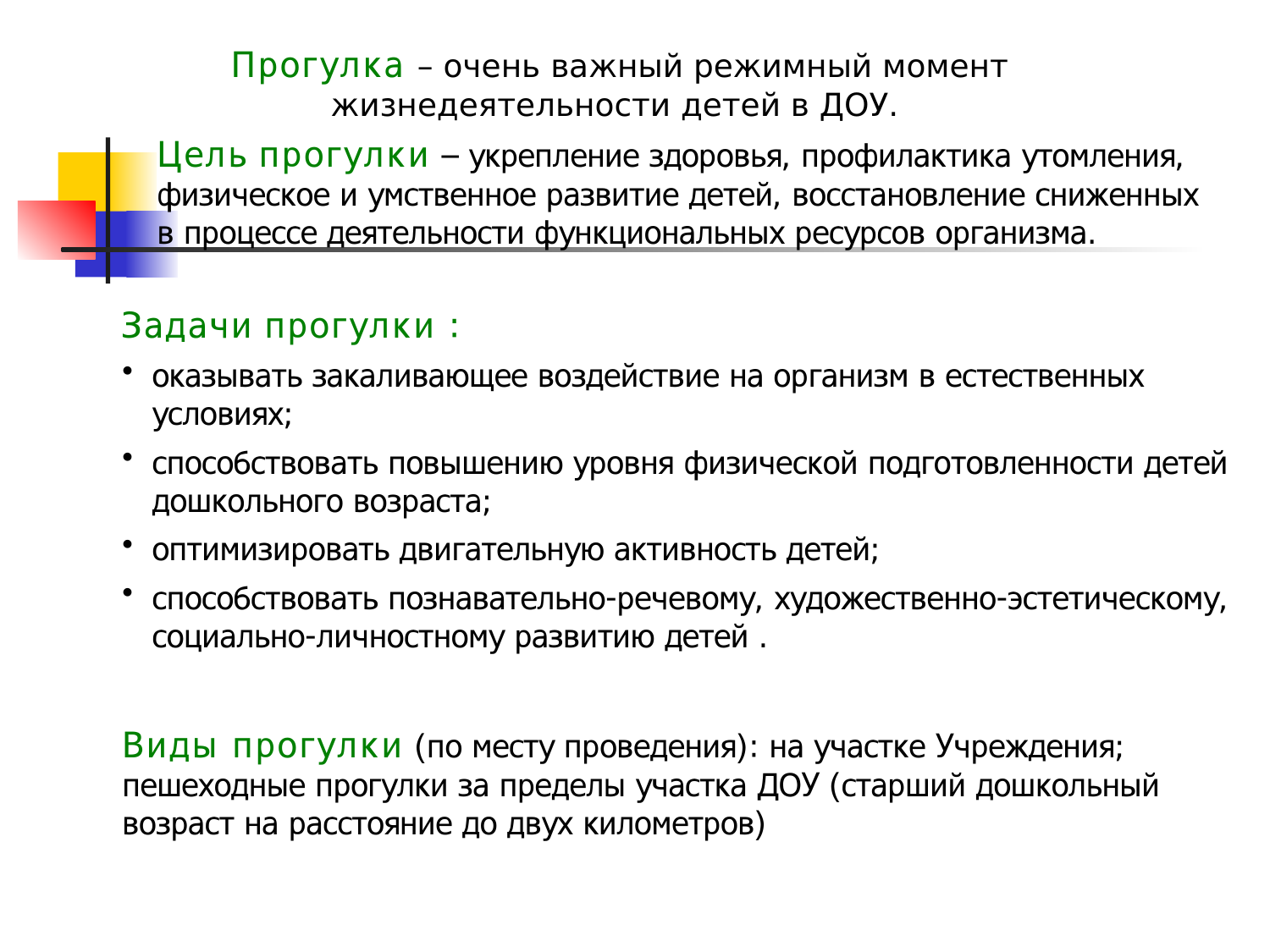

Прогулка – очень важный режимный момент жизнедеятельности детей в ДОУ.
Цель прогулки – укрепление здоровья, профилактика утомления, физическое и умственное развитие детей, восстановление сниженных в процессе деятельности функциональных ресурсов организма.
Задачи прогулки :
оказывать закаливающее воздействие на организм в естественных условиях;
способствовать повышению уровня физической подготовленности детей дошкольного возраста;
оптимизировать двигательную активность детей;
способствовать познавательно-речевому, художественно-эстетическому, социально-личностному развитию детей .
Виды прогулки (по месту проведения): на участке Учреждения; пешеходные прогулки за пределы участка ДОУ (старший дошкольный возраст на расстояние до двух километров)